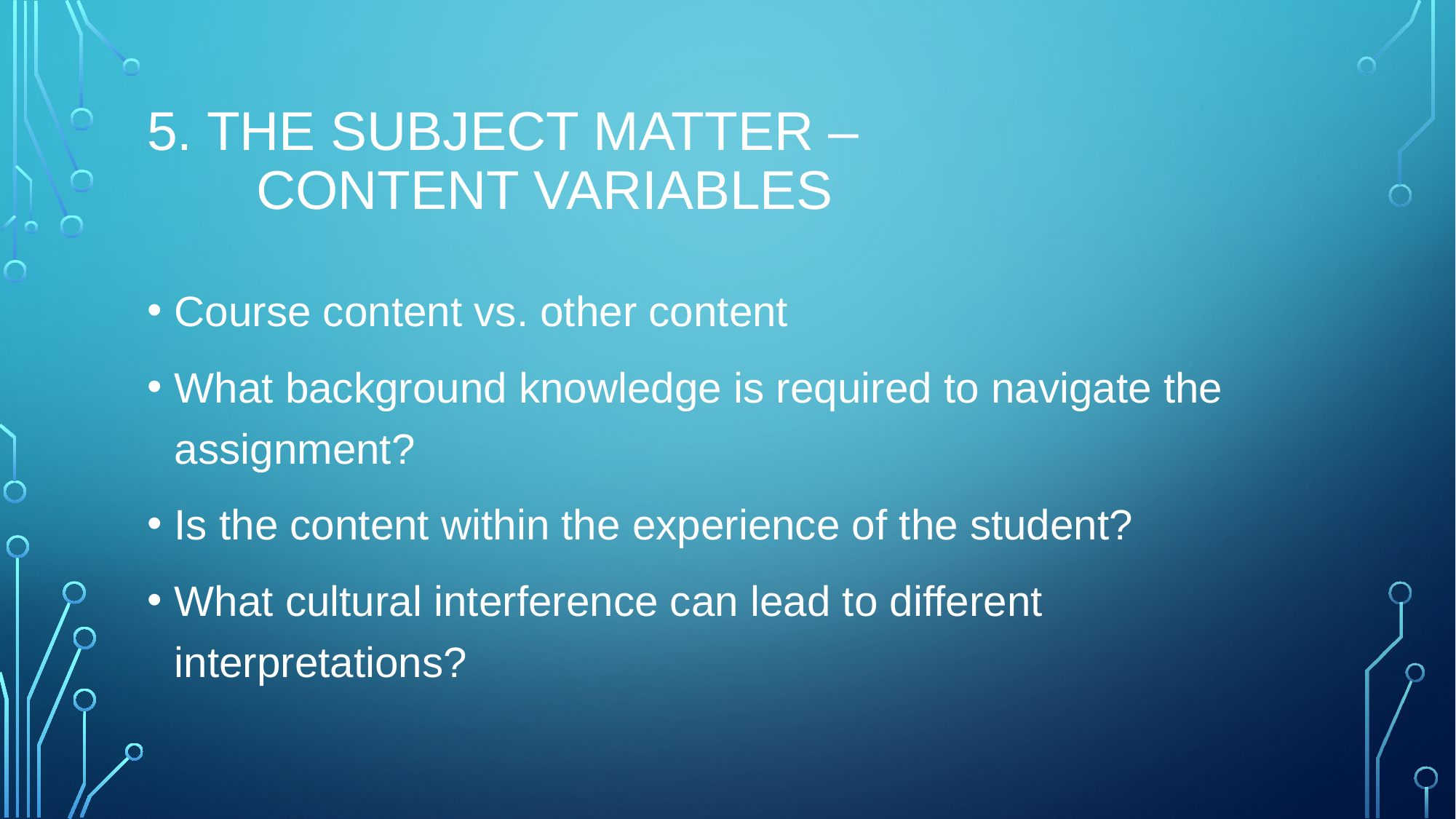

# 5. THE SUBJECT MATTER – CONTENT VARIABLES
Course content vs. other content
What background knowledge is required to navigate the assignment?
Is the content within the experience of the student?
What cultural interference can lead to different interpretations?